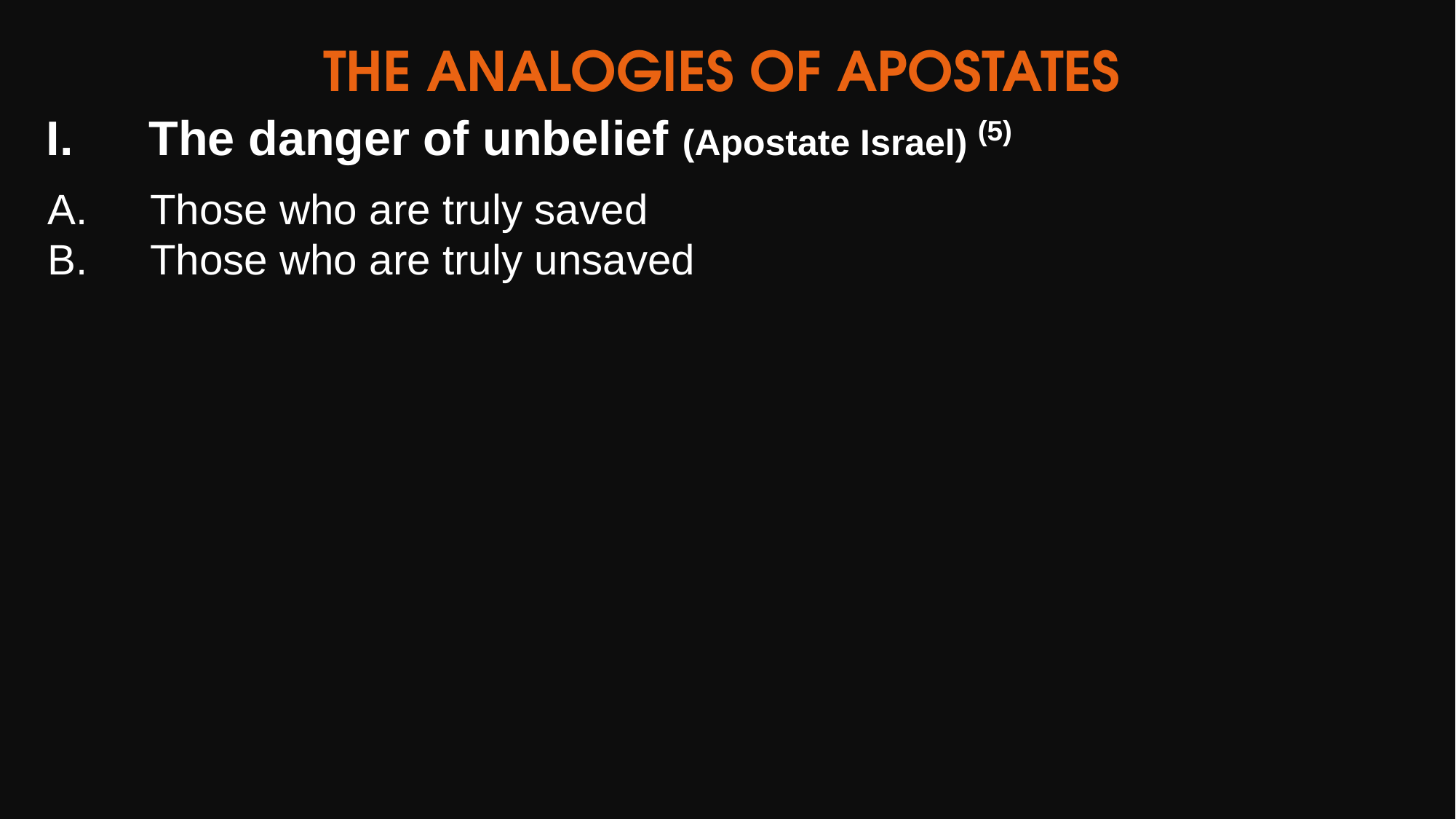

The Analogies of apostates
The danger of unbelief (Apostate Israel) (5)
Those who are truly saved
Those who are truly unsaved